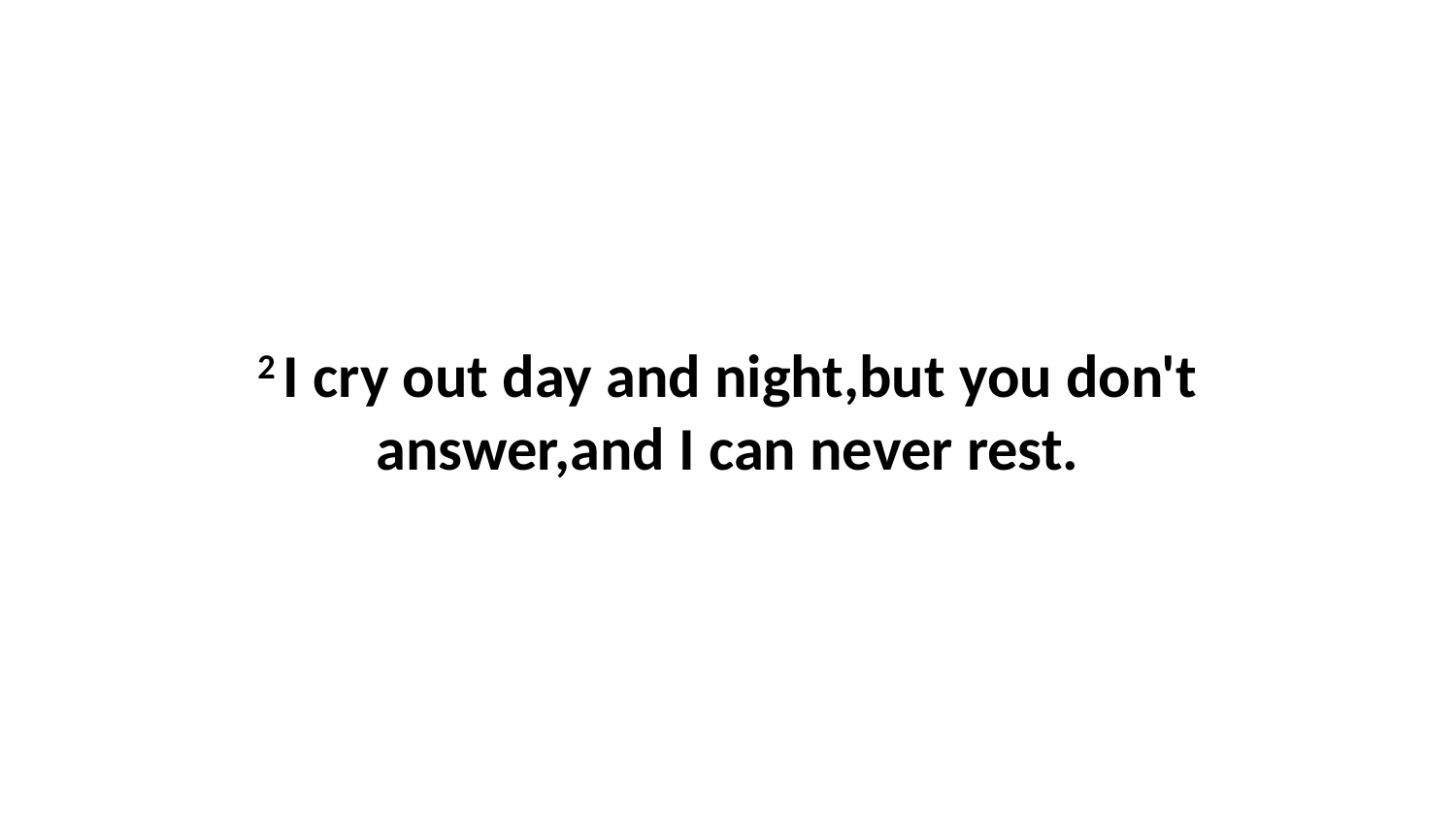

2 I cry out day and night,but you don't answer,and I can never rest.